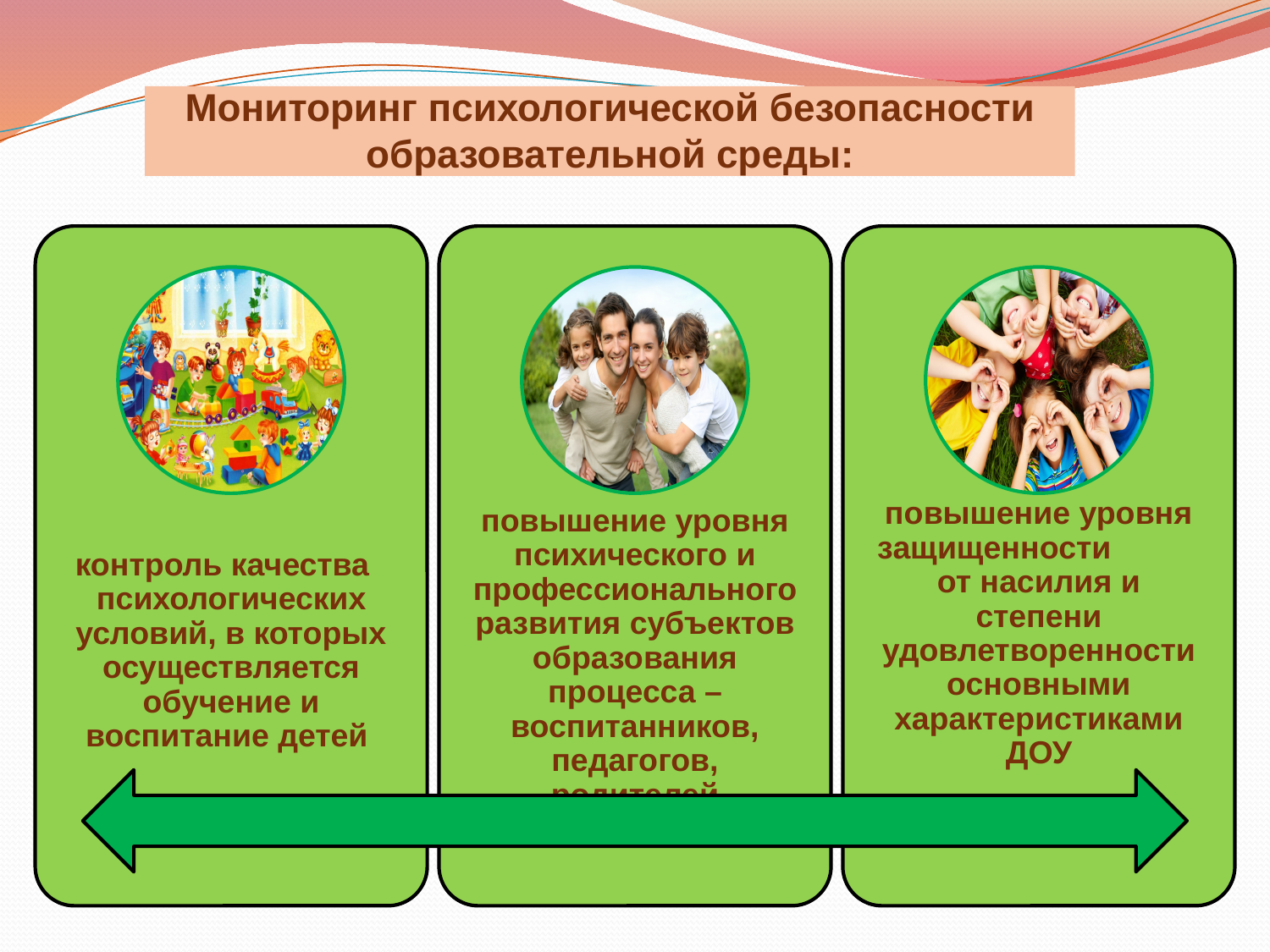

Мониторинг психологической безопасности образовательной среды:
   контроль качества   психологических условий, в которых осуществляется обучение и воспитание детей

повышение уровня психического и профессионального развития субъектов образования процесса – воспитанников, педагогов, родителей
повышение уровня защищенности           от насилия и степени удовлетворенности основными характеристиками ДОУ